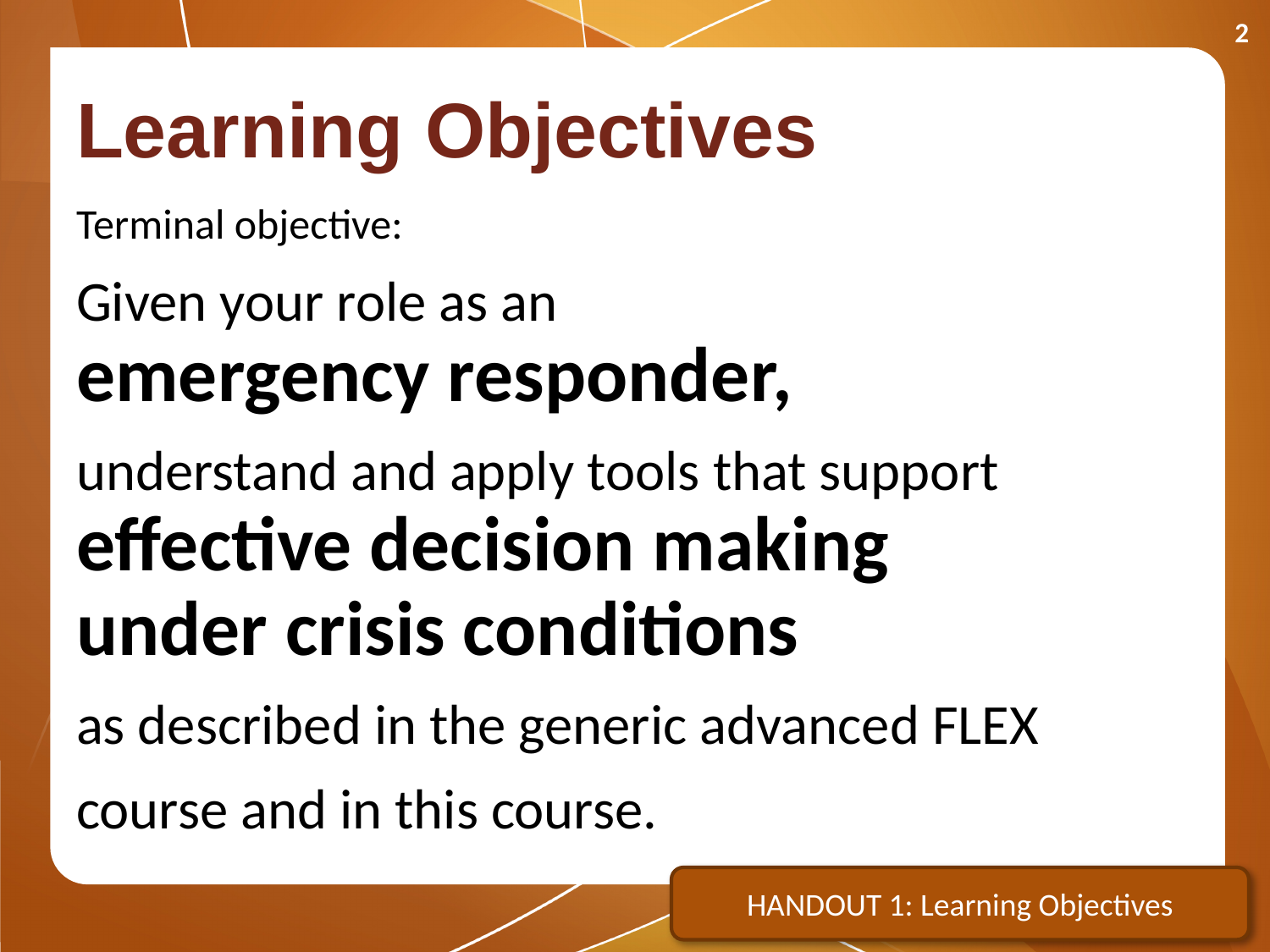

2
# Learning Objectives
Terminal objective:
Given your role as an
emergency responder,
understand and apply tools that support
effective decision making
under crisis conditions
as described in the generic advanced FLEX course and in this course.
HANDOUT 1: Learning Objectives